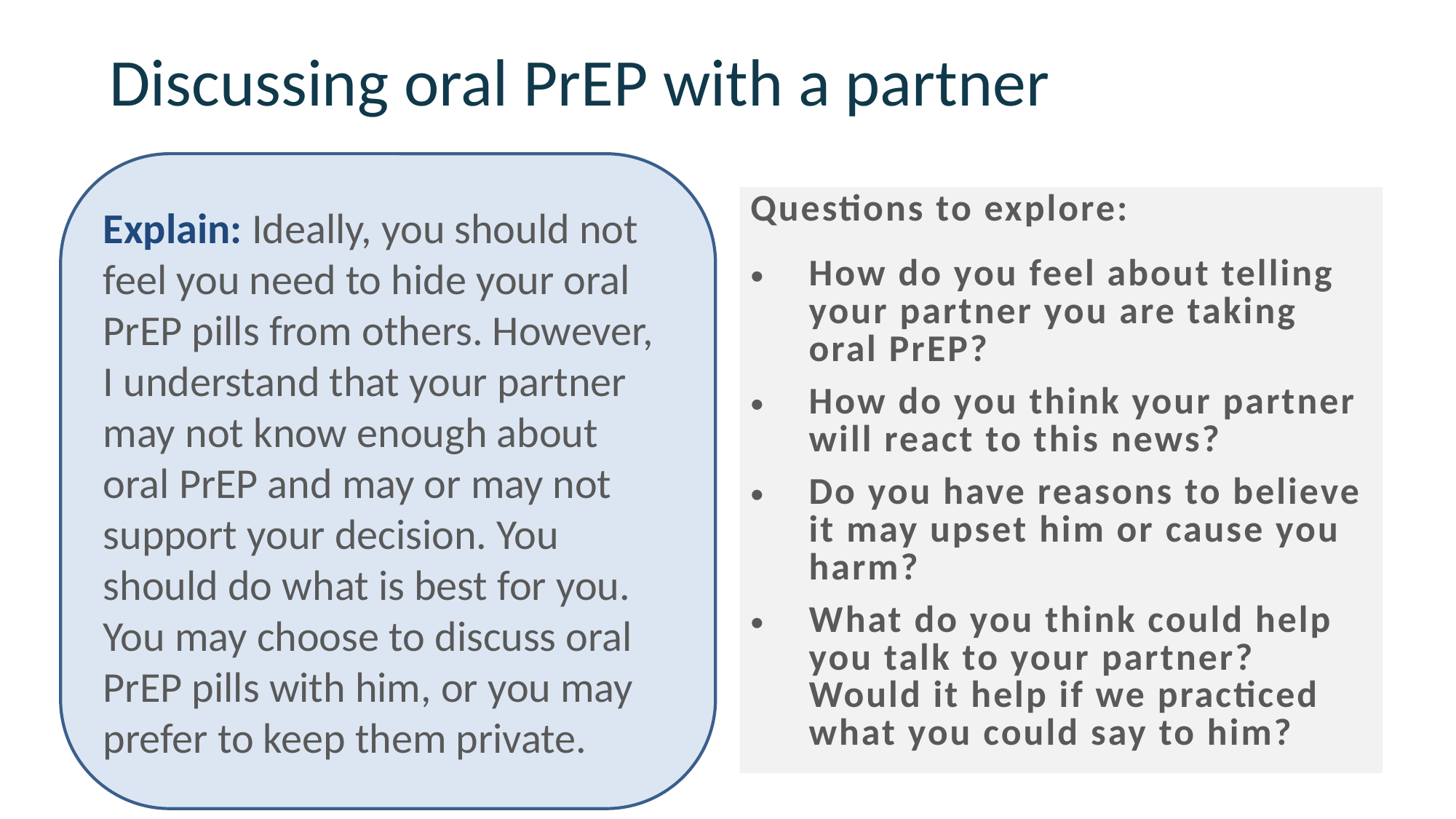

# Discussing oral PrEP with a partner
Explain: Ideally, you should not feel you need to hide your oral PrEP pills from others. However, I understand that your partner may not know enough about oral PrEP and may or may not support your decision. You should do what is best for you. You may choose to discuss oral PrEP pills with him, or you may prefer to keep them private.
Questions to explore:

How do you feel about telling your partner you are taking oral PrEP?
How do you think your partner will react to this news?
Do you have reasons to believe it may upset him or cause you harm?
What do you think could help you talk to your partner? Would it help if we practiced what you could say to him?